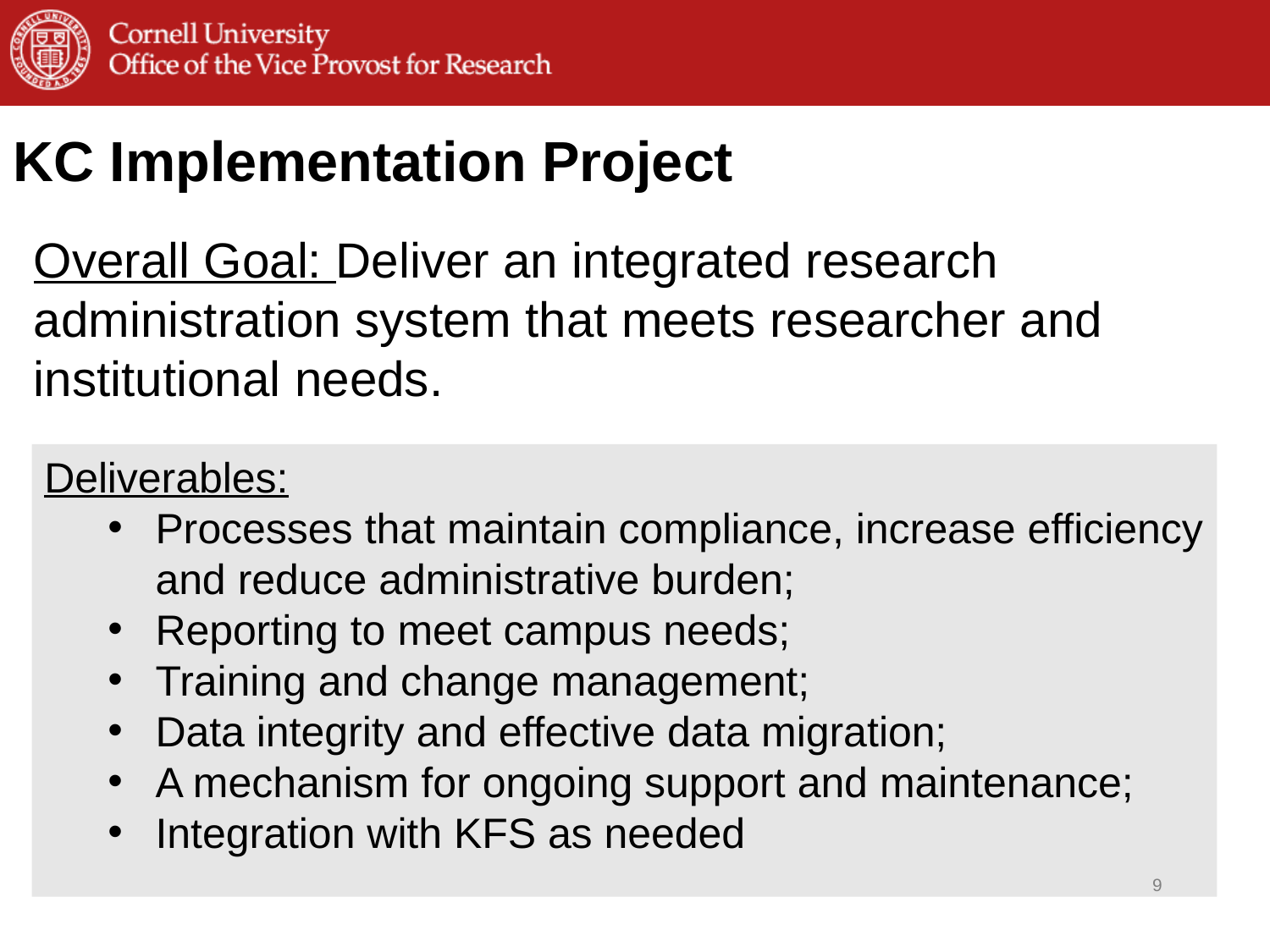

# KC Implementation Project
Overall Goal: Deliver an integrated research administration system that meets researcher and institutional needs.
Deliverables:
Processes that maintain compliance, increase efficiency and reduce administrative burden;
Reporting to meet campus needs;
Training and change management;
Data integrity and effective data migration;
A mechanism for ongoing support and maintenance;
Integration with KFS as needed

9